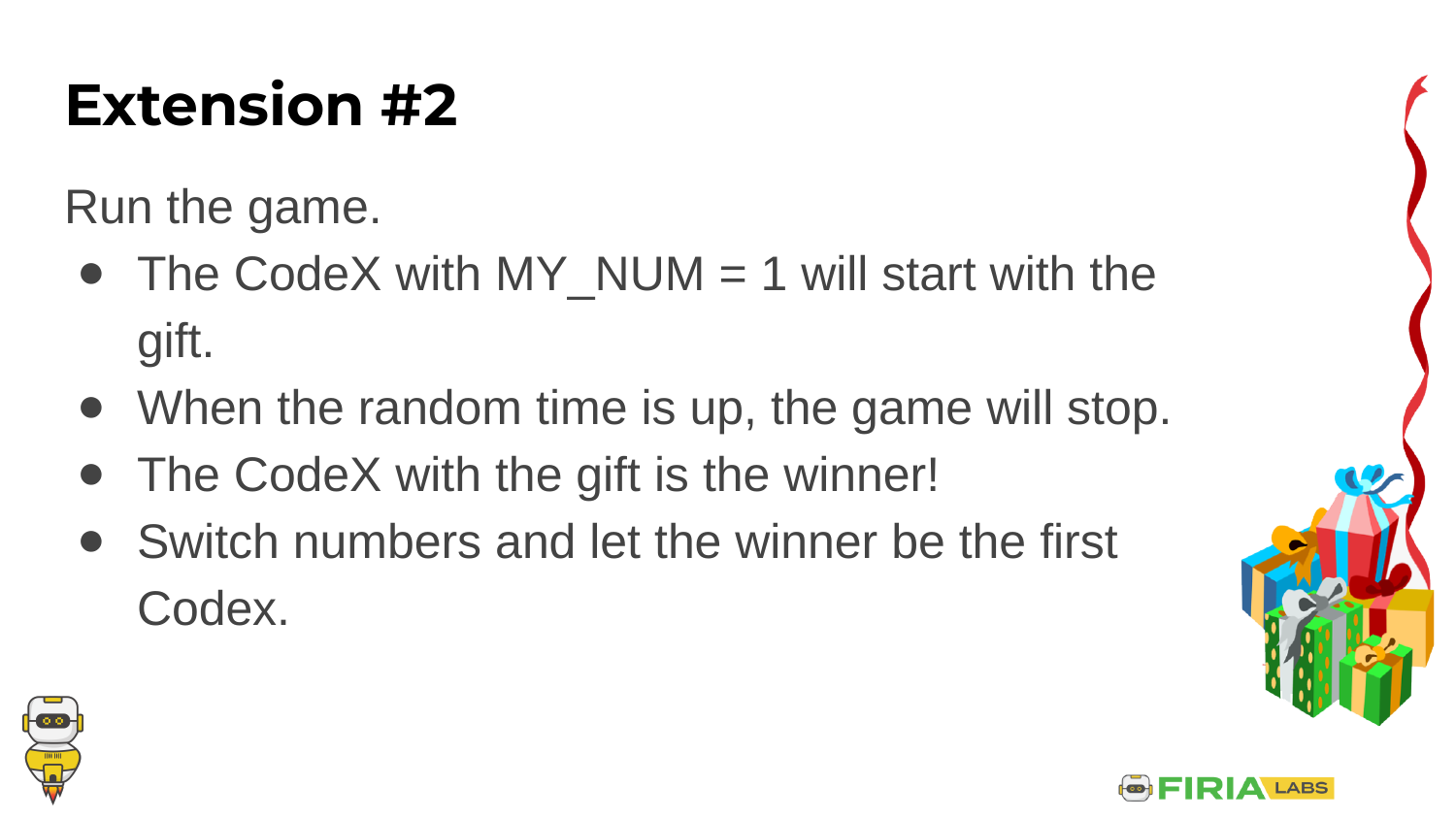

# Extension #2

Run the game.
The CodeX with MY_NUM = 1 will start with the gift.
When the random time is up, the game will stop.
The CodeX with the gift is the winner!
Switch numbers and let the winner be the first Codex.